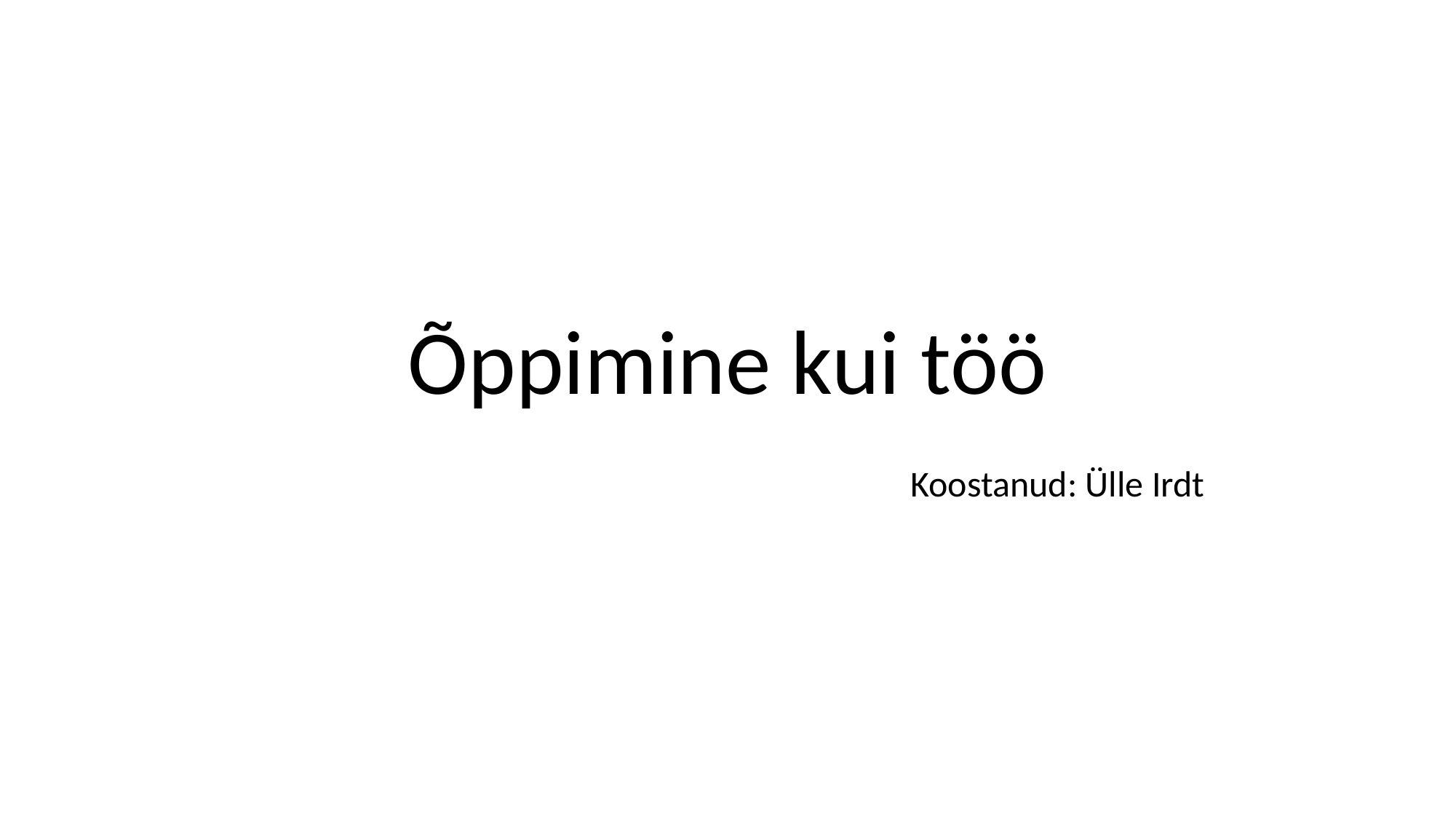

# Õppimine kui töö
Koostanud: Ülle Irdt